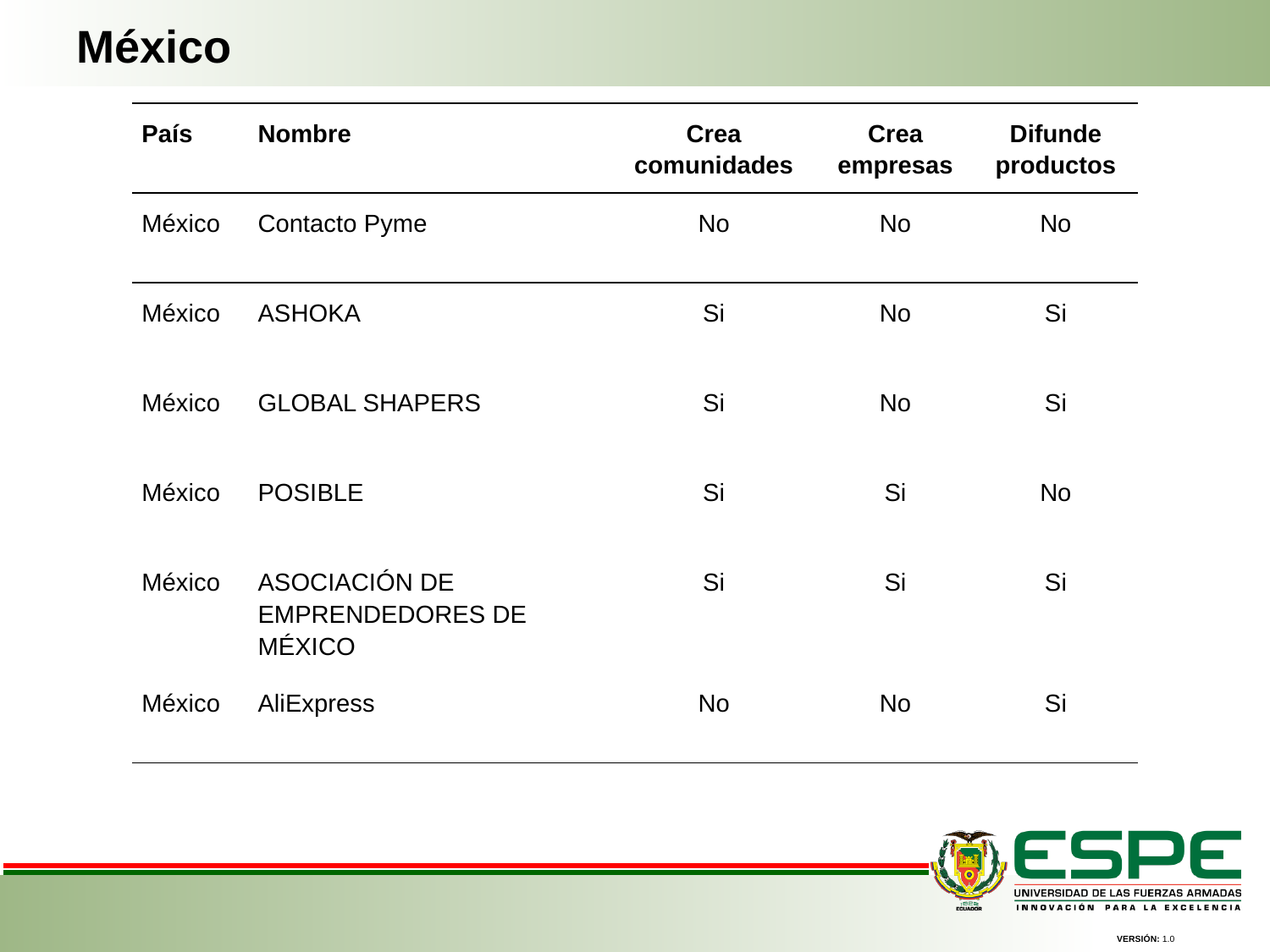

México
| País | Nombre | Crea comunidades | Crea empresas | Difunde productos |
| --- | --- | --- | --- | --- |
| México | Contacto Pyme | No | No | No |
| México | ASHOKA | Si | No | Si |
| México | GLOBAL SHAPERS | Si | No | Si |
| México | POSIBLE | Si | Si | No |
| México | ASOCIACIÓN DE EMPRENDEDORES DE MÉXICO | Si | Si | Si |
| México | AliExpress | No | No | Si |
VERSIÓN: 1.0